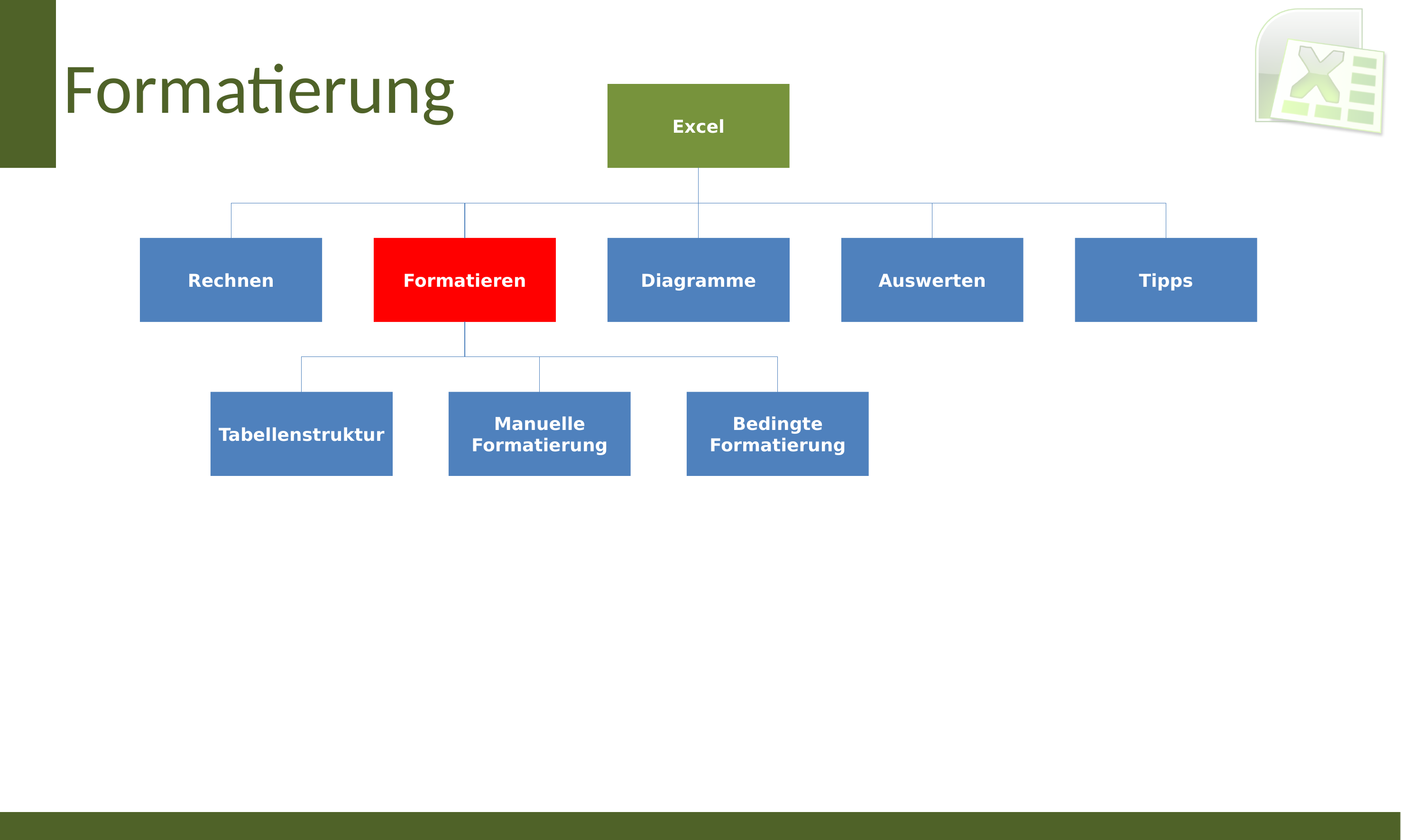

# Formatierung
Excel
Rechnen
Formatieren
Diagramme
Auswerten
Tipps
Tabellenstruktur
Manuelle Formatierung
Bedingte Formatierung